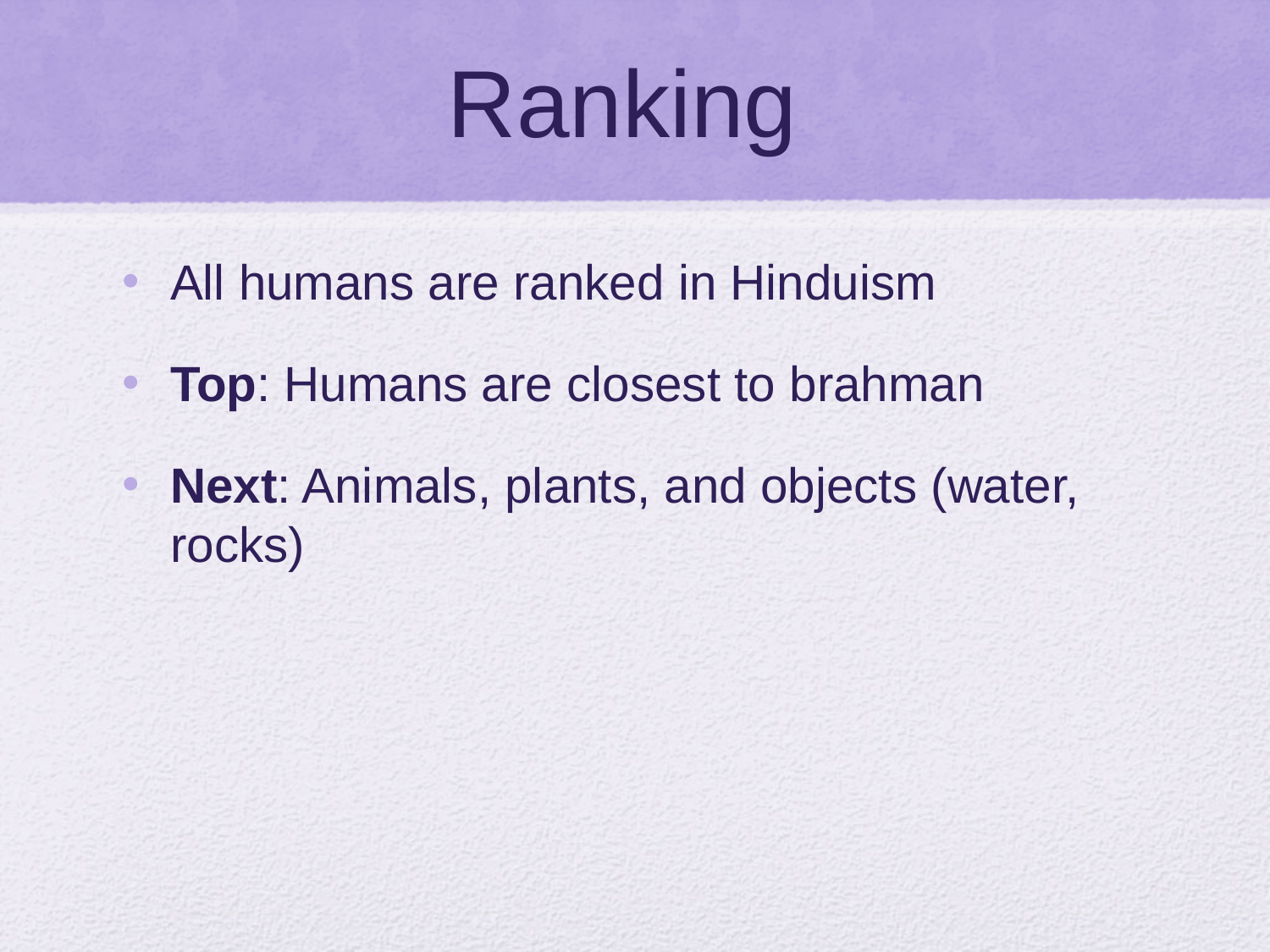

# Ranking
All humans are ranked in Hinduism
Top: Humans are closest to brahman
Next: Animals, plants, and objects (water, rocks)